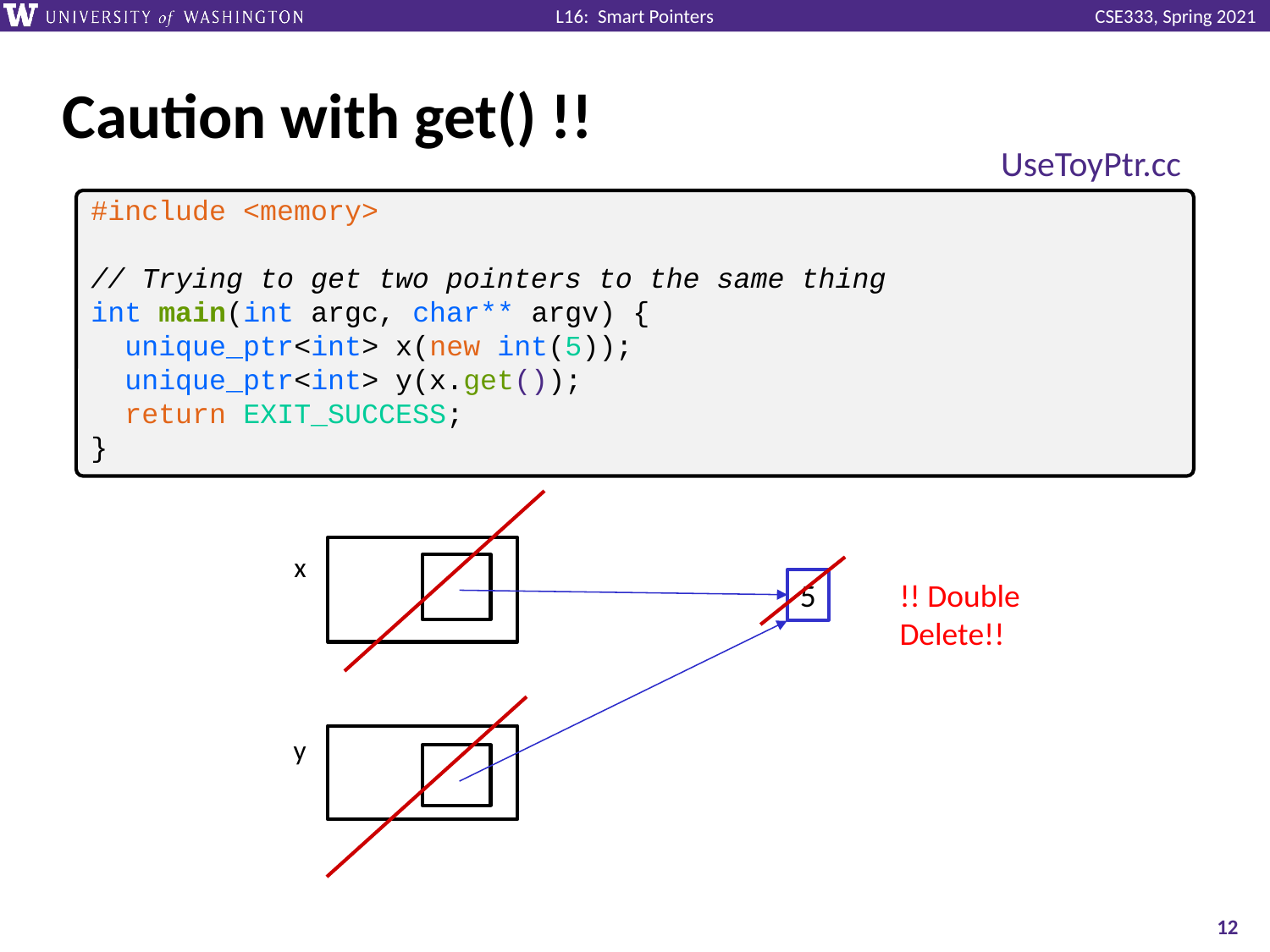

# Caution with get() !!
UseToyPtr.cc
#include <memory>

// Trying to get two pointers to the same thing
int main(int argc, char** argv) {
  unique_ptr<int> x(new int(5));
  unique_ptr<int> y(x.get());
  return EXIT_SUCCESS;
}

x

5
!! Double Delete!!
y

12